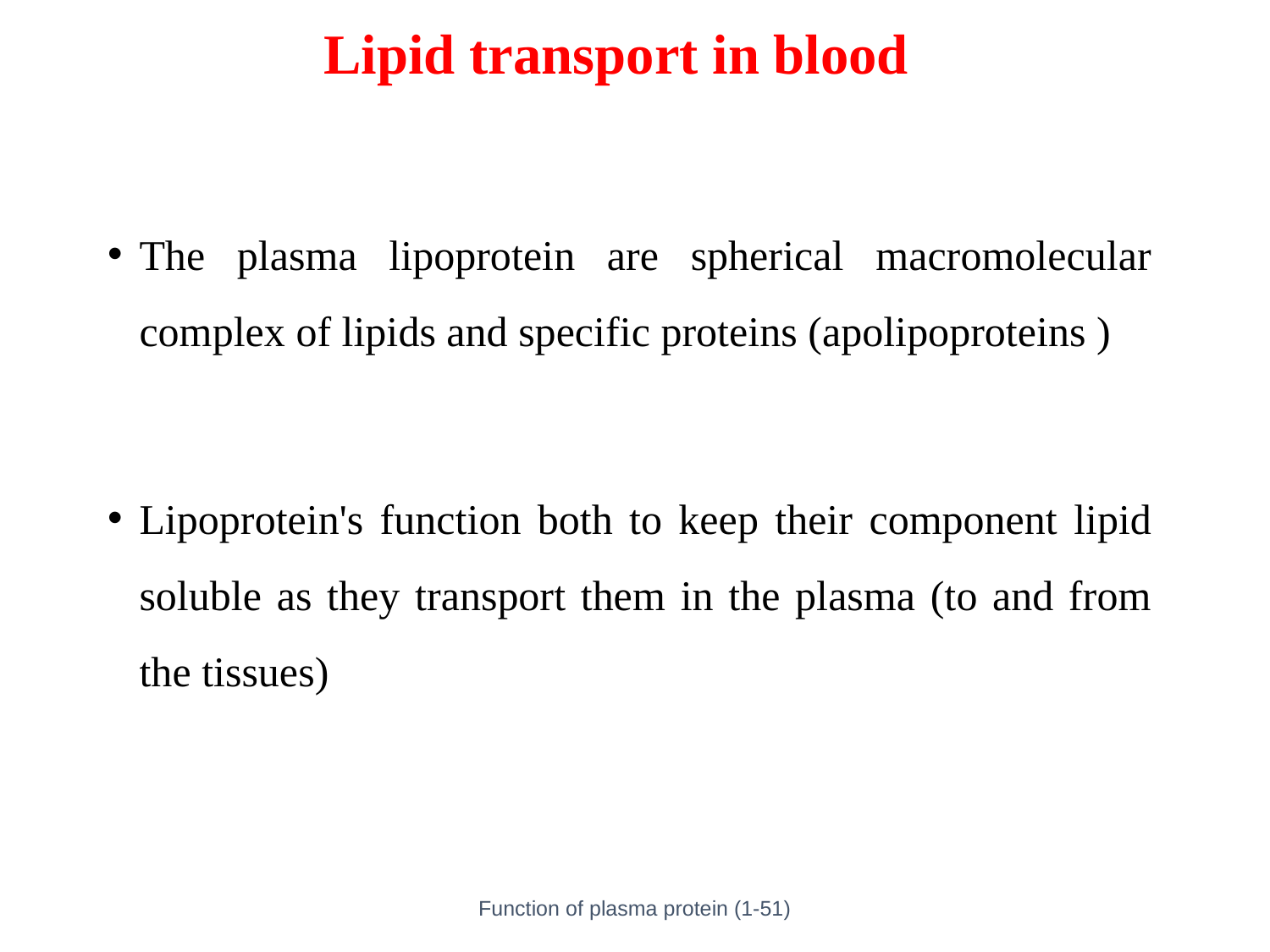

# Lipid transport in blood
The plasma lipoprotein are spherical macromolecular complex of lipids and specific proteins (apolipoproteins )

Lipoprotein's function both to keep their component lipid soluble as they transport them in the plasma (to and from the tissues)
Function of plasma protein (1-51)
45